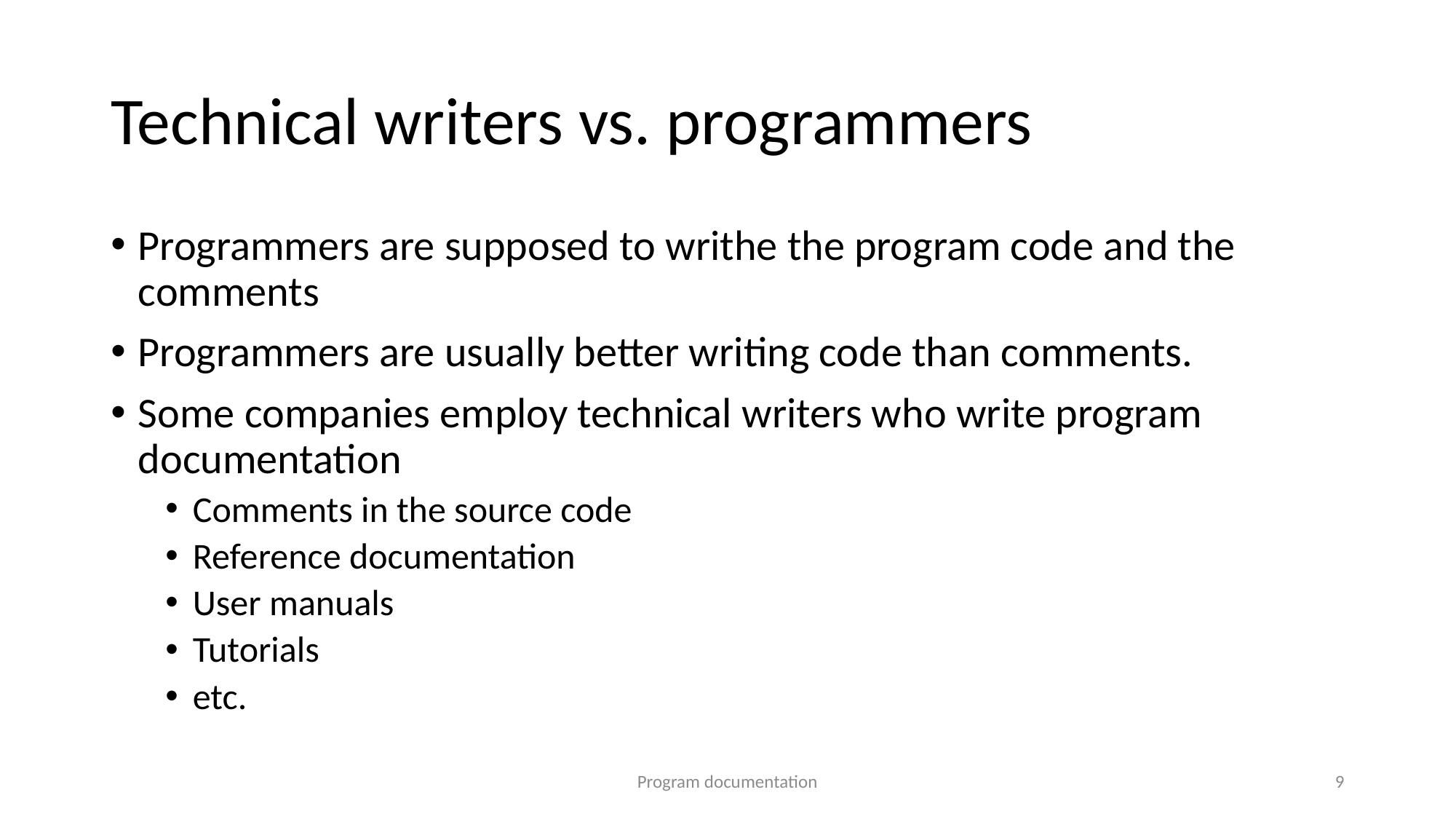

# Technical writers vs. programmers
Programmers are supposed to writhe the program code and the comments
Programmers are usually better writing code than comments.
Some companies employ technical writers who write program documentation
Comments in the source code
Reference documentation
User manuals
Tutorials
etc.
Program documentation
9